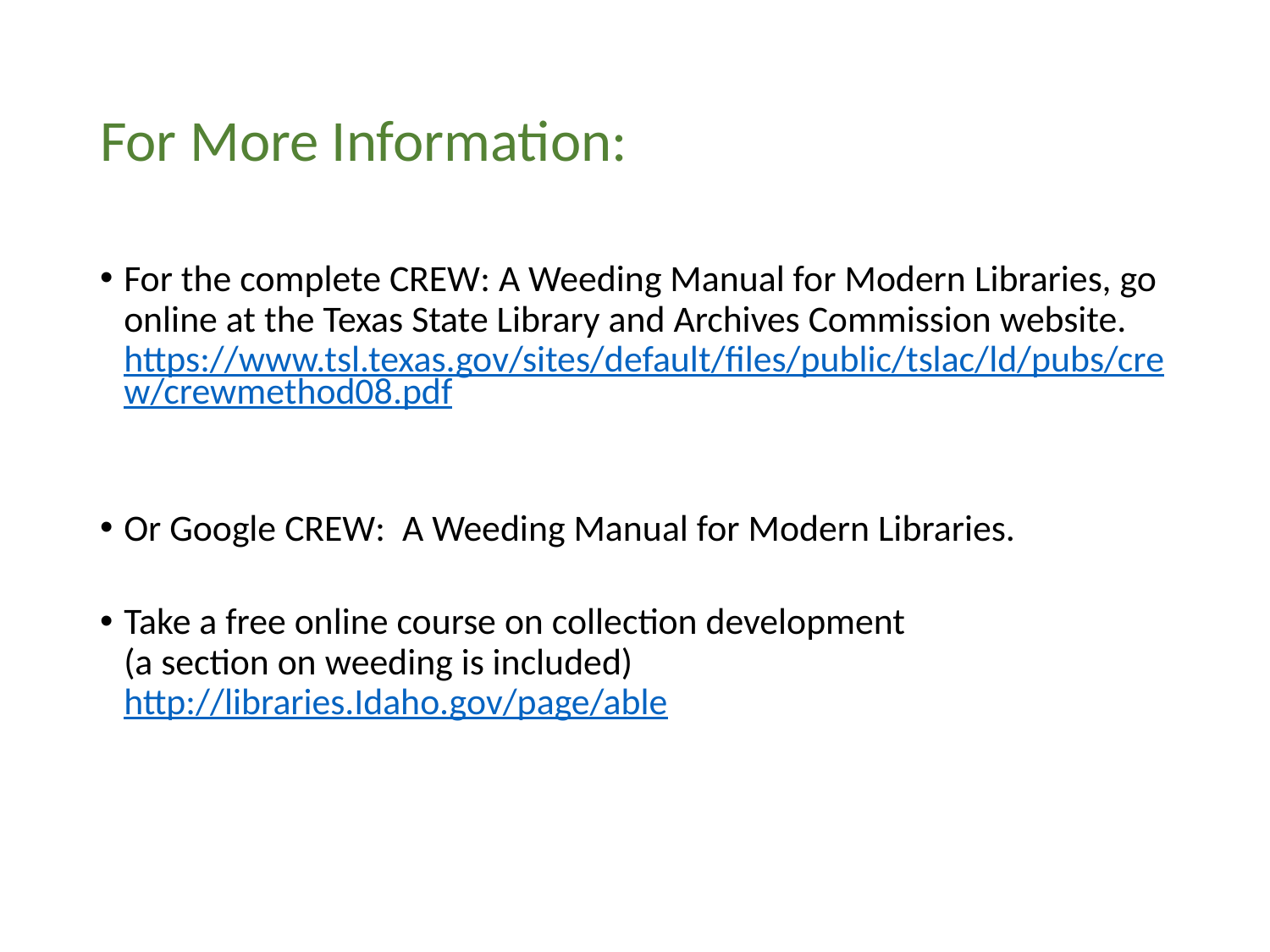

# For More Information:
For the complete CREW: A Weeding Manual for Modern Libraries, go online at the Texas State Library and Archives Commission website.
https://www.tsl.texas.gov/sites/default/files/public/tslac/ld/pubs/crew/crewmethod08.pdf
Or Google CREW:  A Weeding Manual for Modern Libraries.
Take a free online course on collection development
(a section on weeding is included)
http://libraries.Idaho.gov/page/able